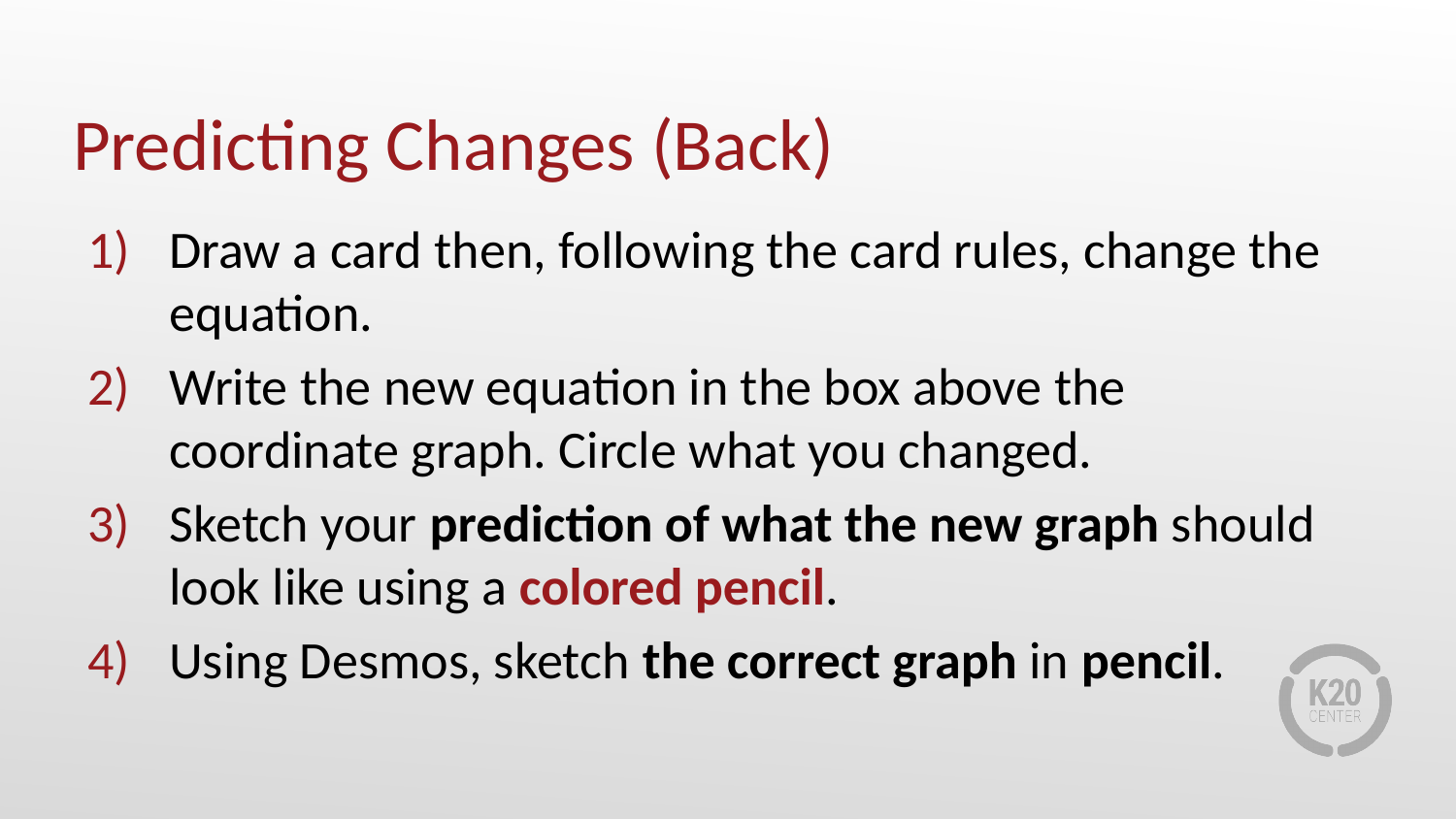

# Predicting Changes (Back)
Draw a card then, following the card rules, change the equation.
Write the new equation in the box above the coordinate graph. Circle what you changed.
Sketch your prediction of what the new graph should look like using a colored pencil.
Using Desmos, sketch the correct graph in pencil.